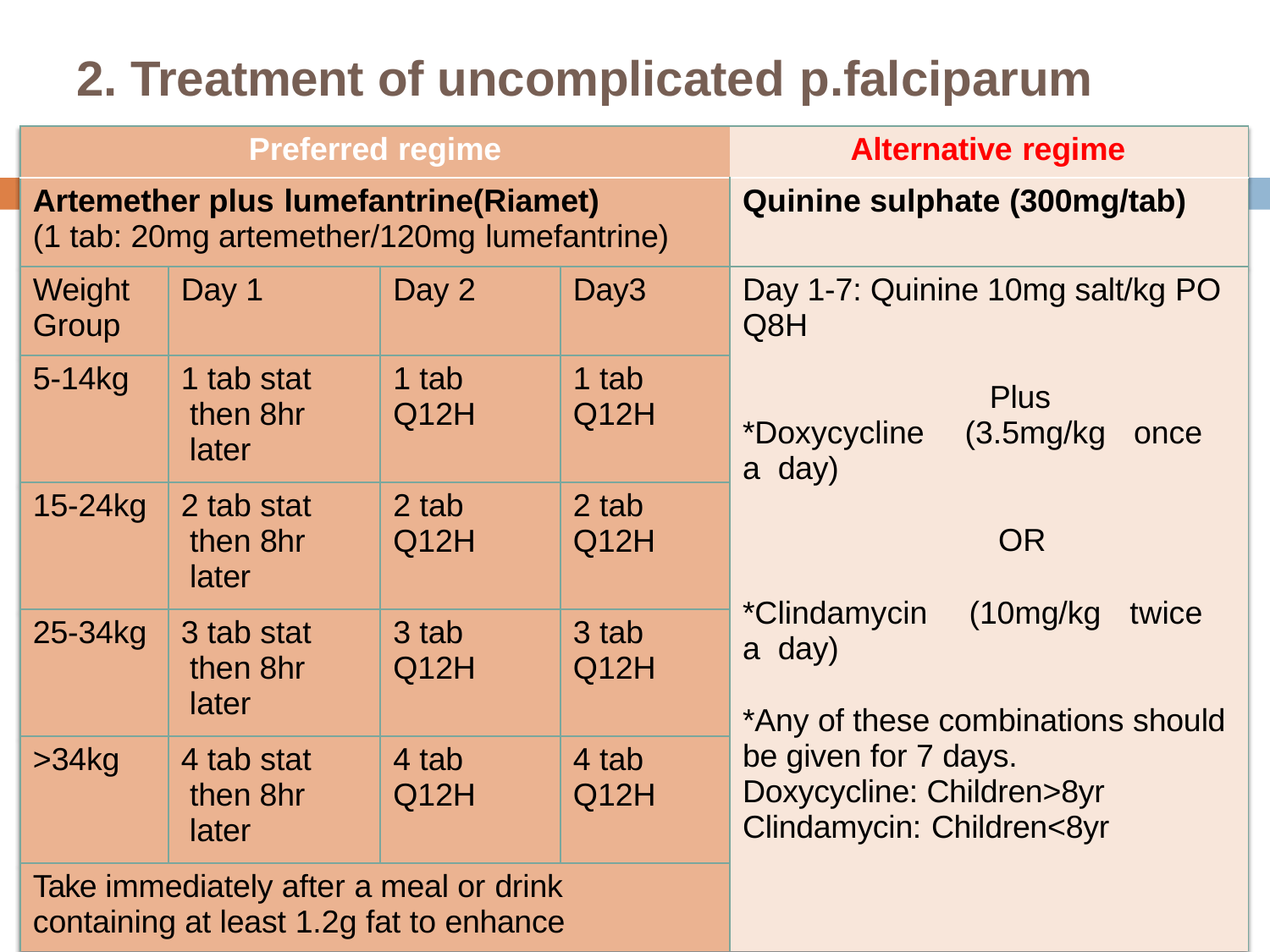

# 2. Treatment of uncomplicated p.falciparum

| Preferred regime |  |  |  | Alternative regime |
| --- | --- | --- | --- | --- |
| Artemether plus lumefantrine(Riamet) (1 tab: 20mg artemether/120mg lumefantrine) |  |  |  | Quinine sulphate (300mg/tab) |
| Weight Group | Day 1 | Day 2 | Day3 | Day 1-7: Quinine 10mg salt/kg PO Q8H Plus \*Doxycycline (3.5mg/kg once a day) OR \*Clindamycin (10mg/kg twice a day) \*Any of these combinations should be given for 7 days. Doxycycline: Children>8yr Clindamycin: Children<8yr |
| 5-14kg | 1 tab stat then 8hr later | 1 tab Q12H | 1 tab Q12H |  |
| 15-24kg | 2 tab stat then 8hr later | 2 tab Q12H | 2 tab Q12H |  |
| 25-34kg | 3 tab stat then 8hr later | 3 tab Q12H | 3 tab Q12H |  |
| >34kg | 4 tab stat then 8hr later | 4 tab Q12H | 4 tab Q12H |  |
| Take immediately after a meal or drink containing at least 1.2g fat to enhance |  |  |  |  |